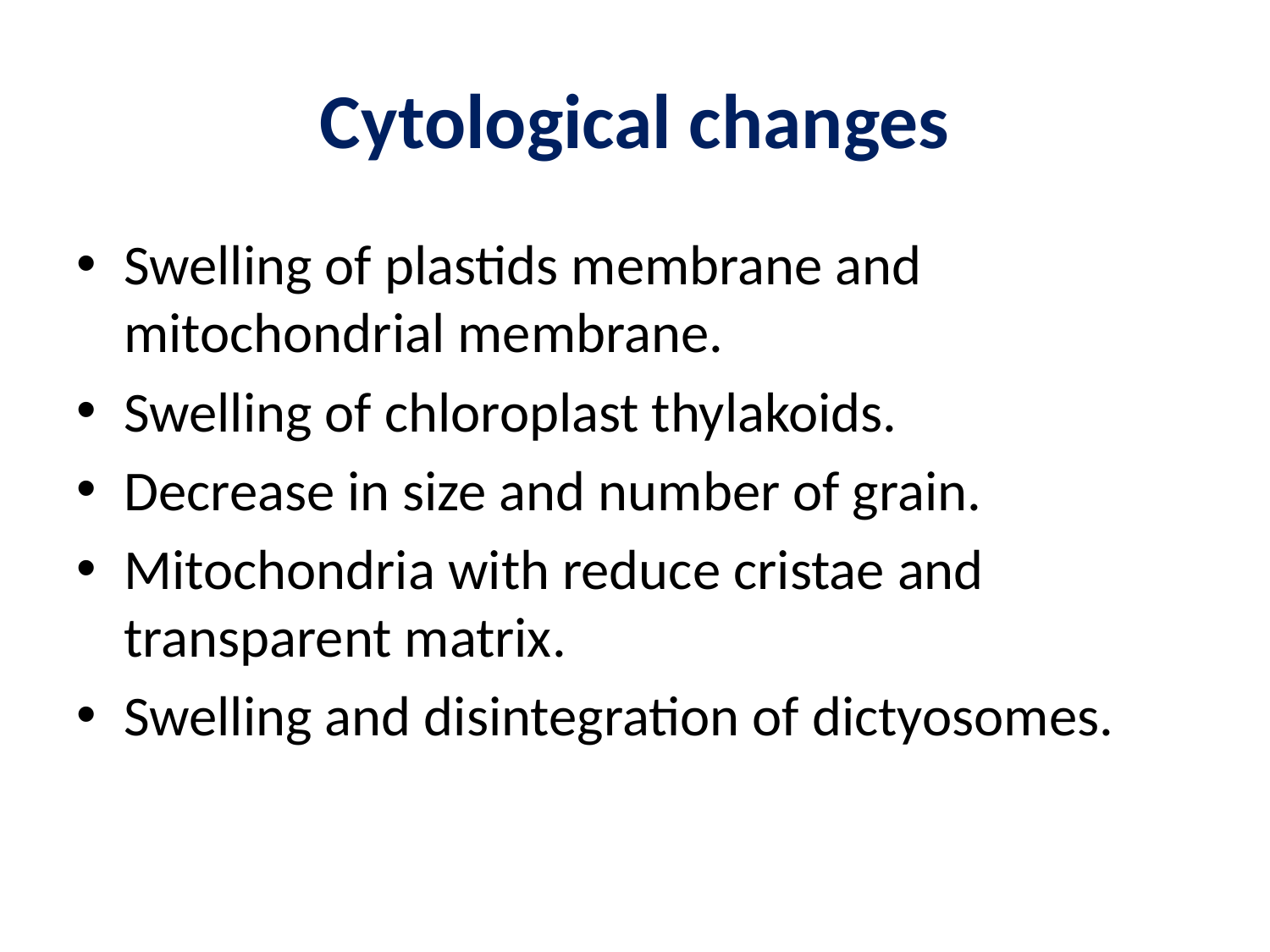

# Cytological changes
Swelling of plastids membrane and mitochondrial membrane.
Swelling of chloroplast thylakoids.
Decrease in size and number of grain.
Mitochondria with reduce cristae and transparent matrix.
Swelling and disintegration of dictyosomes.